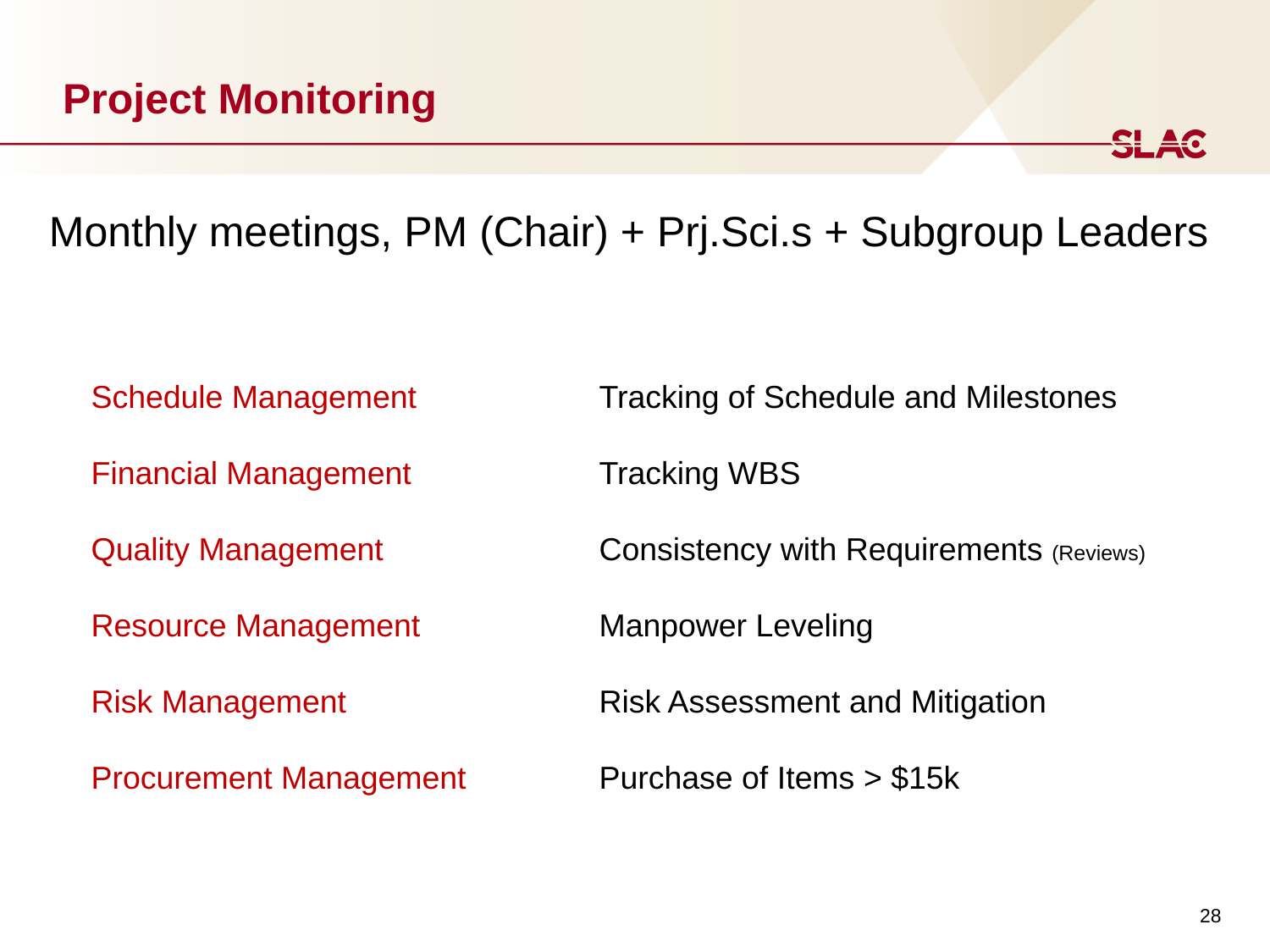

# Project Monitoring
Monthly meetings, PM (Chair) + Prj.Sci.s + Subgroup Leaders
Schedule Management	Tracking of Schedule and Milestones
Financial Management	Tracking WBS
Quality Management	Consistency with Requirements (Reviews) Resource Management	Manpower Leveling
Risk Management	Risk Assessment and Mitigation
Procurement Management	Purchase of Items > $15k
28